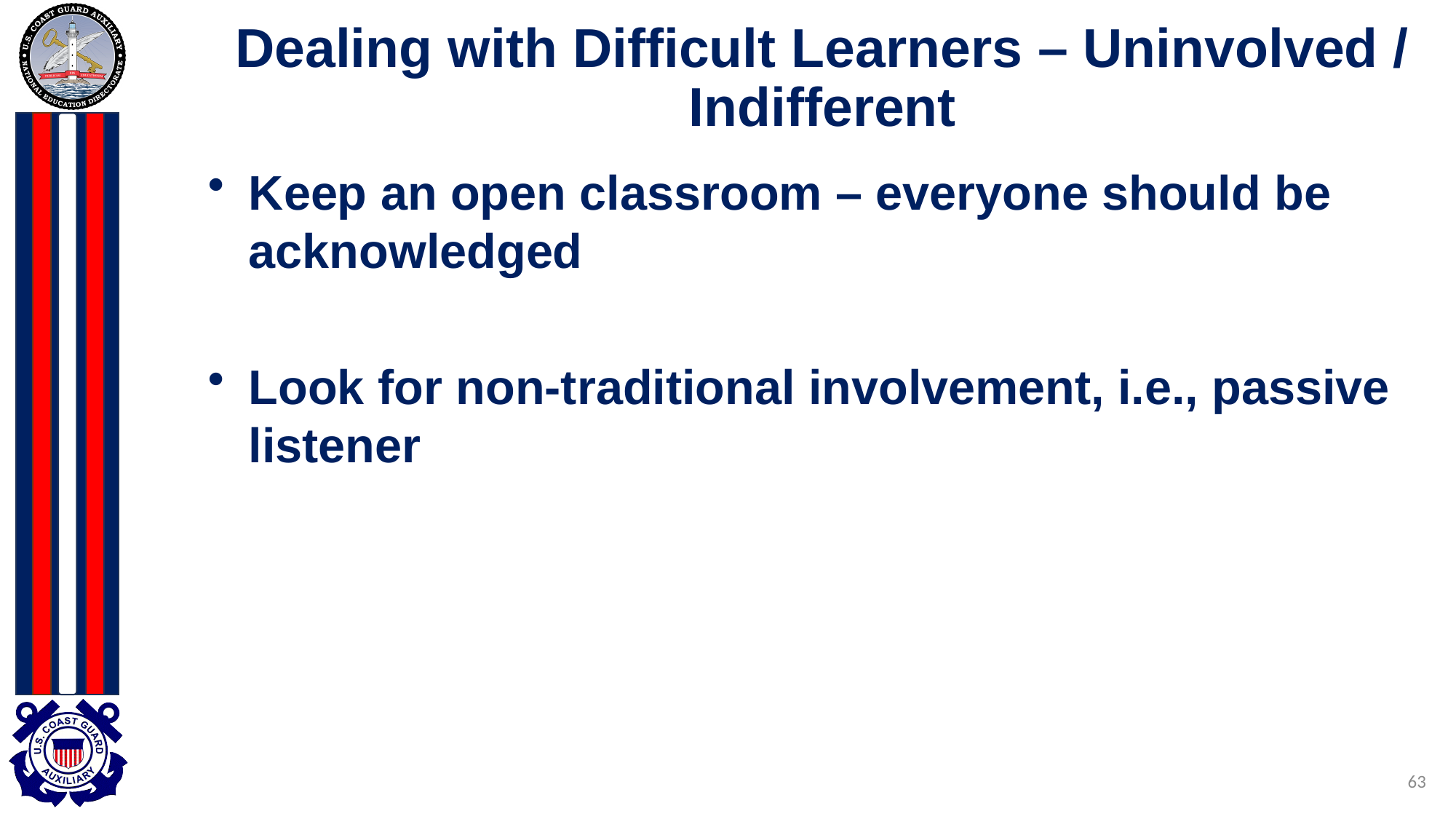

# Dealing with Difficult Learners – Uninvolved / Indifferent
Keep an open classroom – everyone should be acknowledged

Look for non-traditional involvement, i.e., passive listener

63